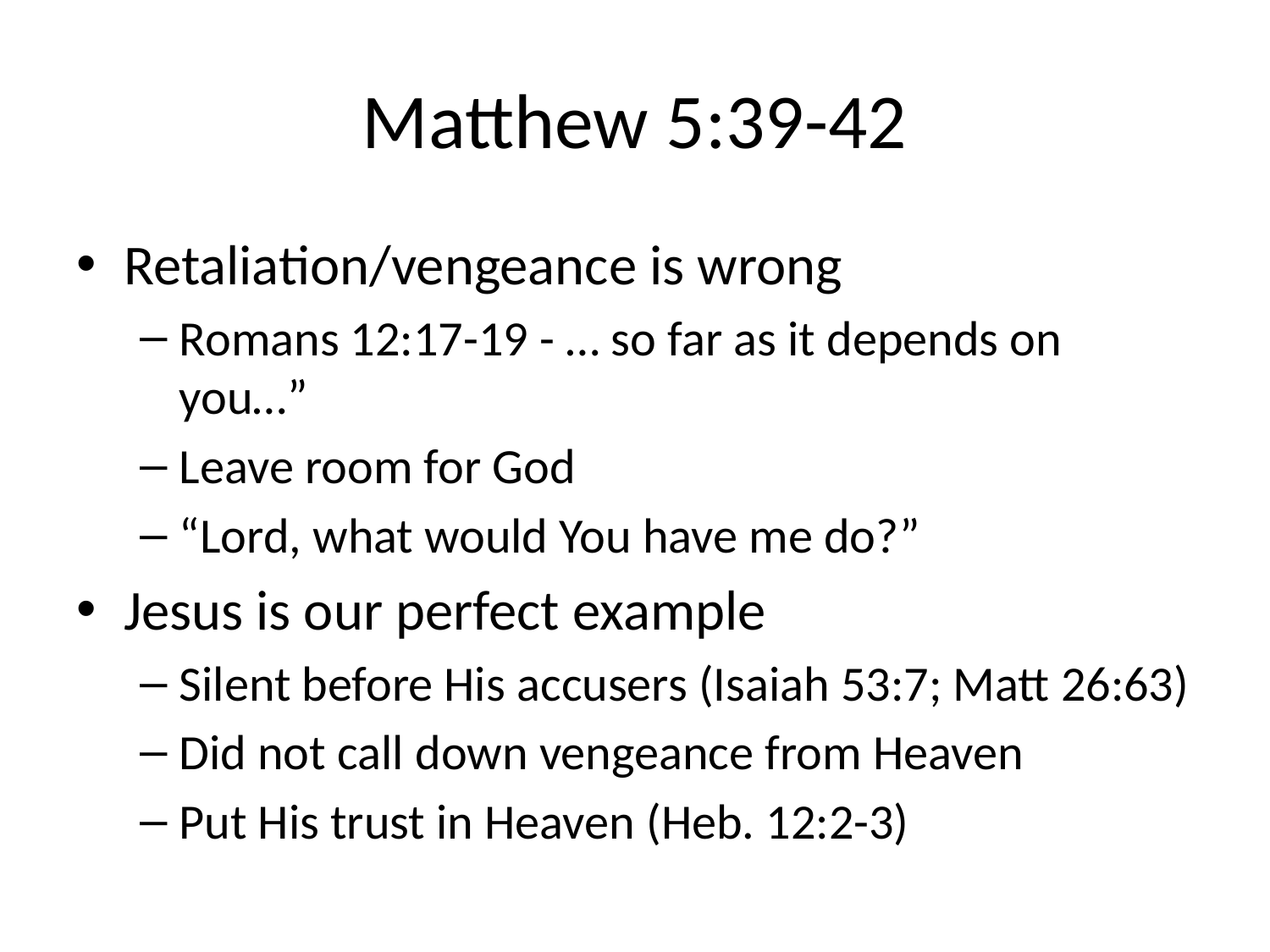

# Matthew 5:39-42
Retaliation/vengeance is wrong
Romans 12:17-19 - … so far as it depends on you…”
Leave room for God
“Lord, what would You have me do?”
Jesus is our perfect example
Silent before His accusers (Isaiah 53:7; Matt 26:63)
Did not call down vengeance from Heaven
Put His trust in Heaven (Heb. 12:2-3)